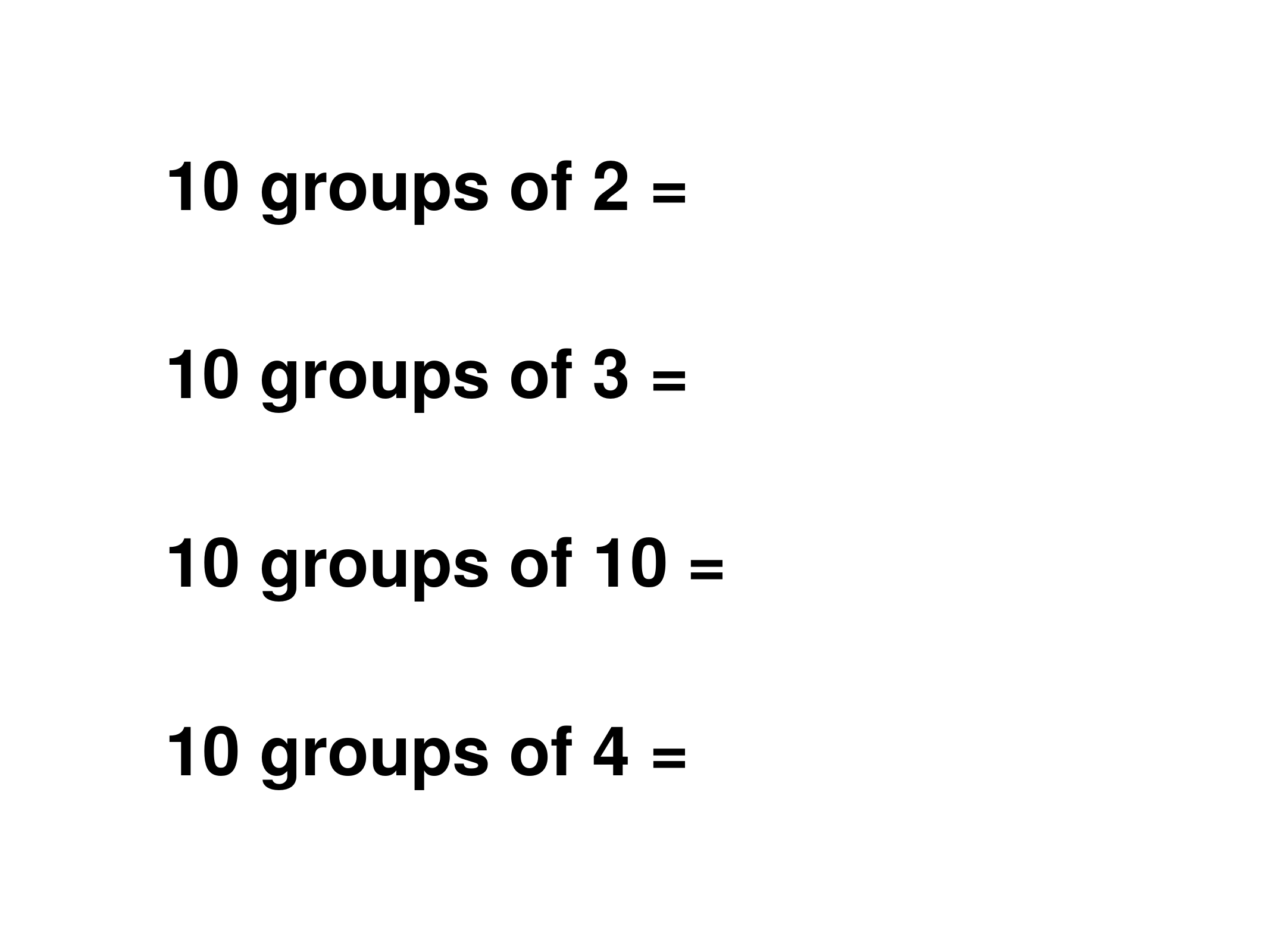

10 groups of 2 =

10 groups of 3 =

10 groups of 10 =

10 groups of 4 =